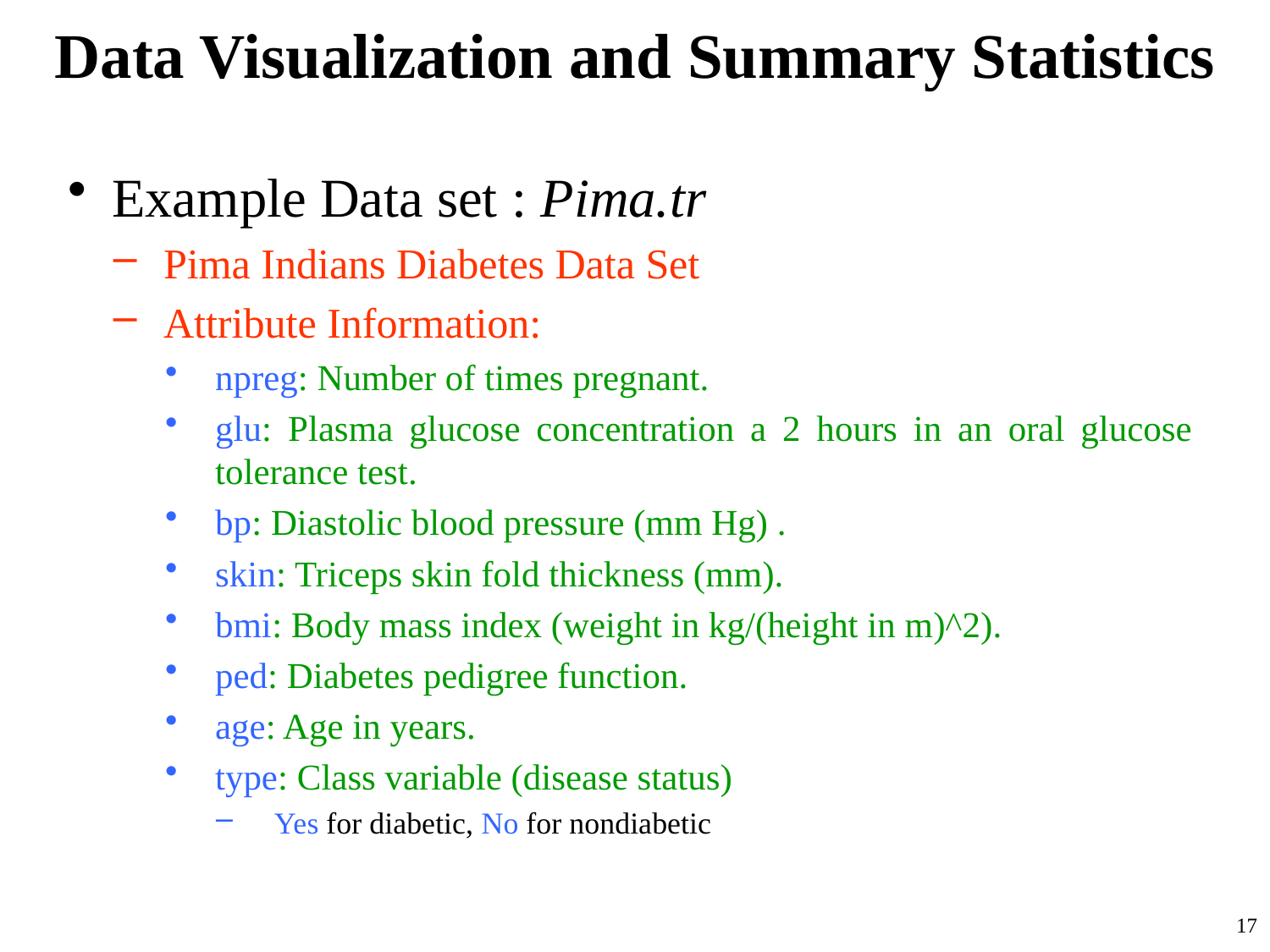

# Data Visualization and Summary Statistics
Example Data set : Pima.tr
Pima Indians Diabetes Data Set
Attribute Information:
npreg: Number of times pregnant.
glu: Plasma glucose concentration a 2 hours in an oral glucose tolerance test.
bp: Diastolic blood pressure (mm Hg) .
skin: Triceps skin fold thickness (mm).
bmi: Body mass index (weight in kg/(height in m)^2).
ped: Diabetes pedigree function.
age: Age in years.
type: Class variable (disease status)
Yes for diabetic, No for nondiabetic
17